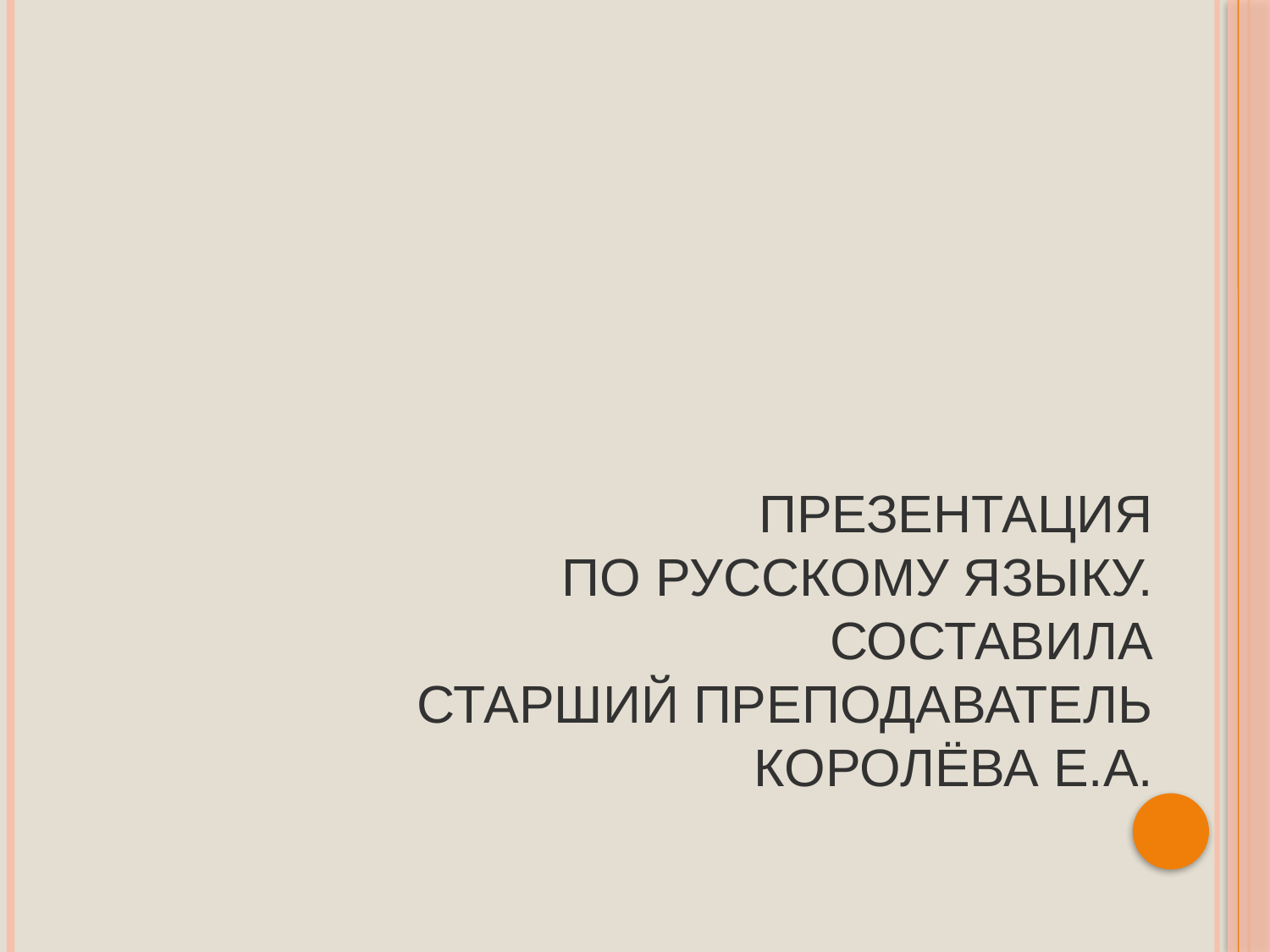

# Презентация по русскому языку. Составила старший преподаватель Королёва Е.А.